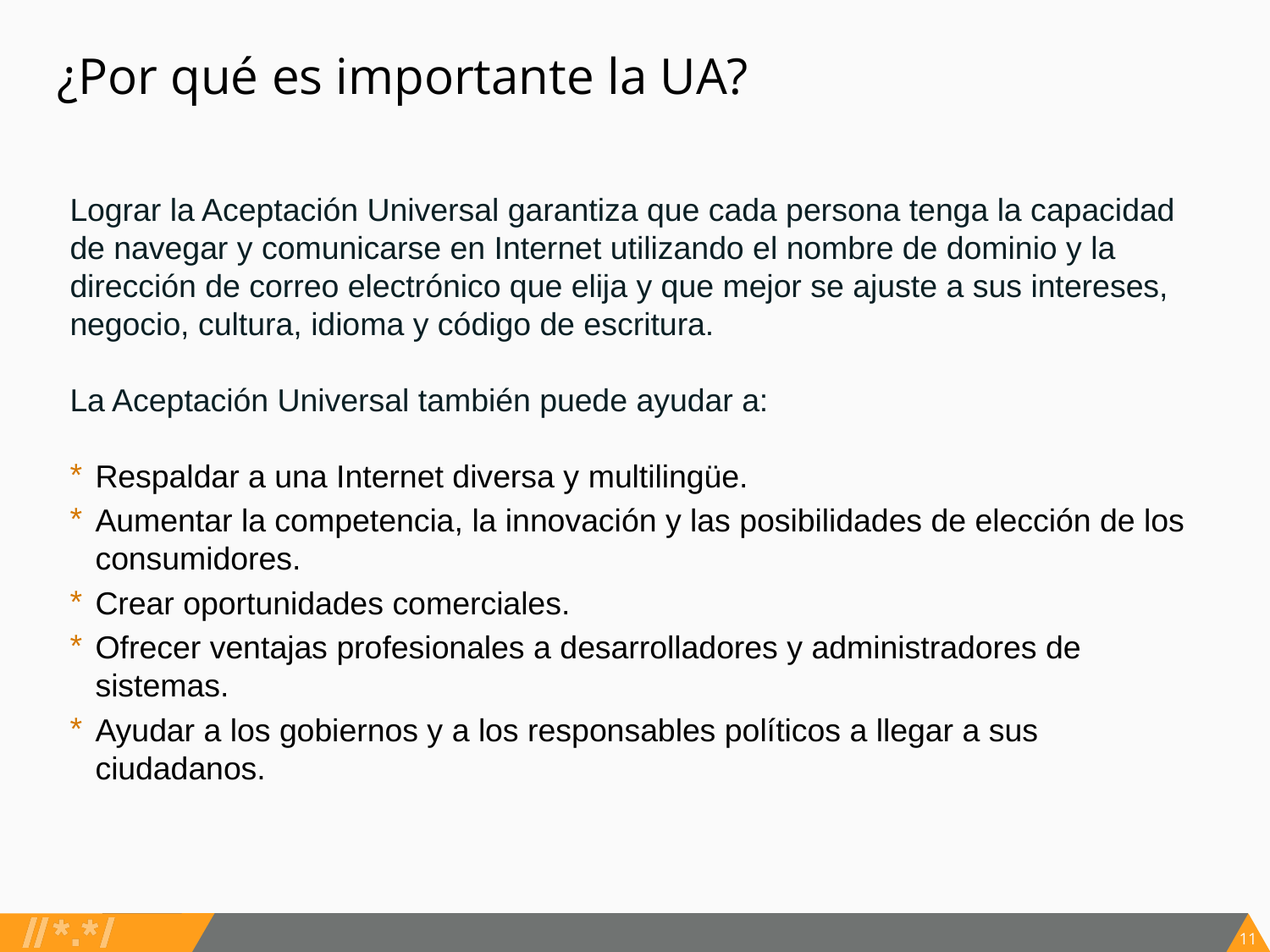

# ¿Por qué es importante la UA?
Lograr la Aceptación Universal garantiza que cada persona tenga la capacidad de navegar y comunicarse en Internet utilizando el nombre de dominio y la dirección de correo electrónico que elija y que mejor se ajuste a sus intereses, negocio, cultura, idioma y código de escritura.

La Aceptación Universal también puede ayudar a:

Respaldar a una Internet diversa y multilingüe.
Aumentar la competencia, la innovación y las posibilidades de elección de los consumidores.
Crear oportunidades comerciales.
Ofrecer ventajas profesionales a desarrolladores y administradores de sistemas.
Ayudar a los gobiernos y a los responsables políticos a llegar a sus ciudadanos.